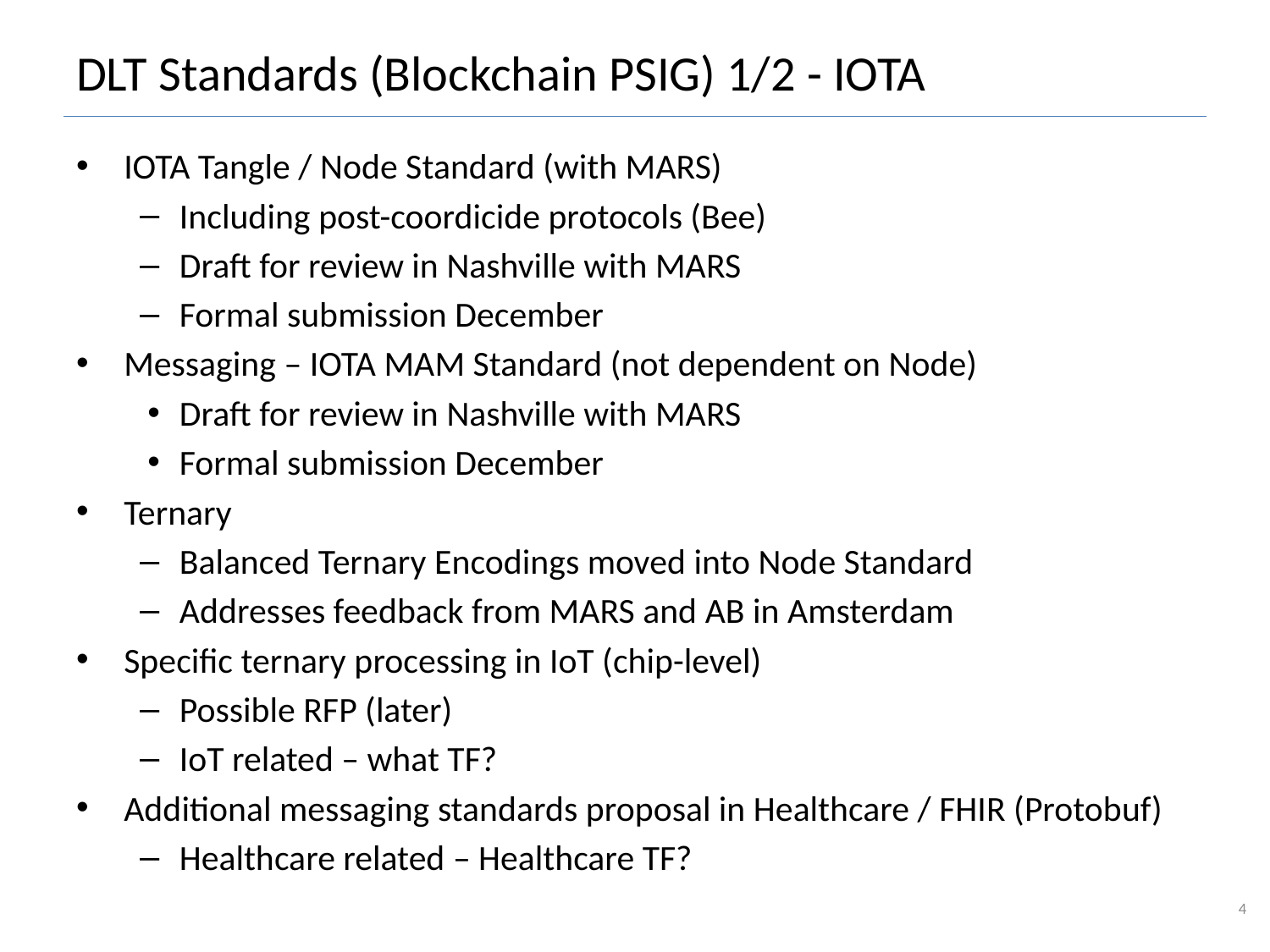

# DLT Standards (Blockchain PSIG) 1/2 - IOTA
IOTA Tangle / Node Standard (with MARS)
Including post-coordicide protocols (Bee)
Draft for review in Nashville with MARS
Formal submission December
Messaging – IOTA MAM Standard (not dependent on Node)
Draft for review in Nashville with MARS
Formal submission December
Ternary
Balanced Ternary Encodings moved into Node Standard
Addresses feedback from MARS and AB in Amsterdam
Specific ternary processing in IoT (chip-level)
Possible RFP (later)
IoT related – what TF?
Additional messaging standards proposal in Healthcare / FHIR (Protobuf)
Healthcare related – Healthcare TF?
4